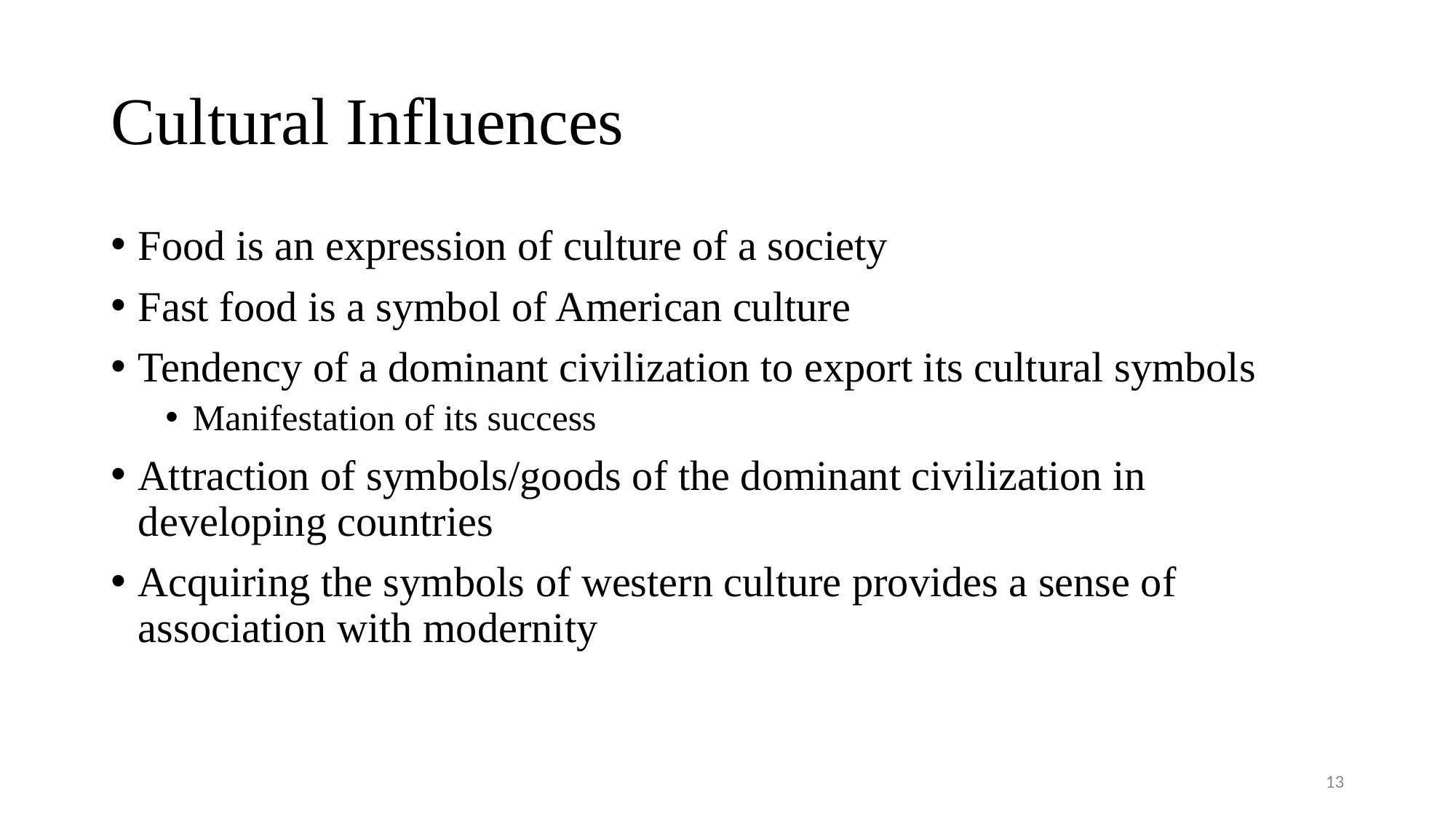

# Cultural Influences
Food is an expression of culture of a society
Fast food is a symbol of American culture
Tendency of a dominant civilization to export its cultural symbols
Manifestation of its success
Attraction of symbols/goods of the dominant civilization in developing countries
Acquiring the symbols of western culture provides a sense of association with modernity
13